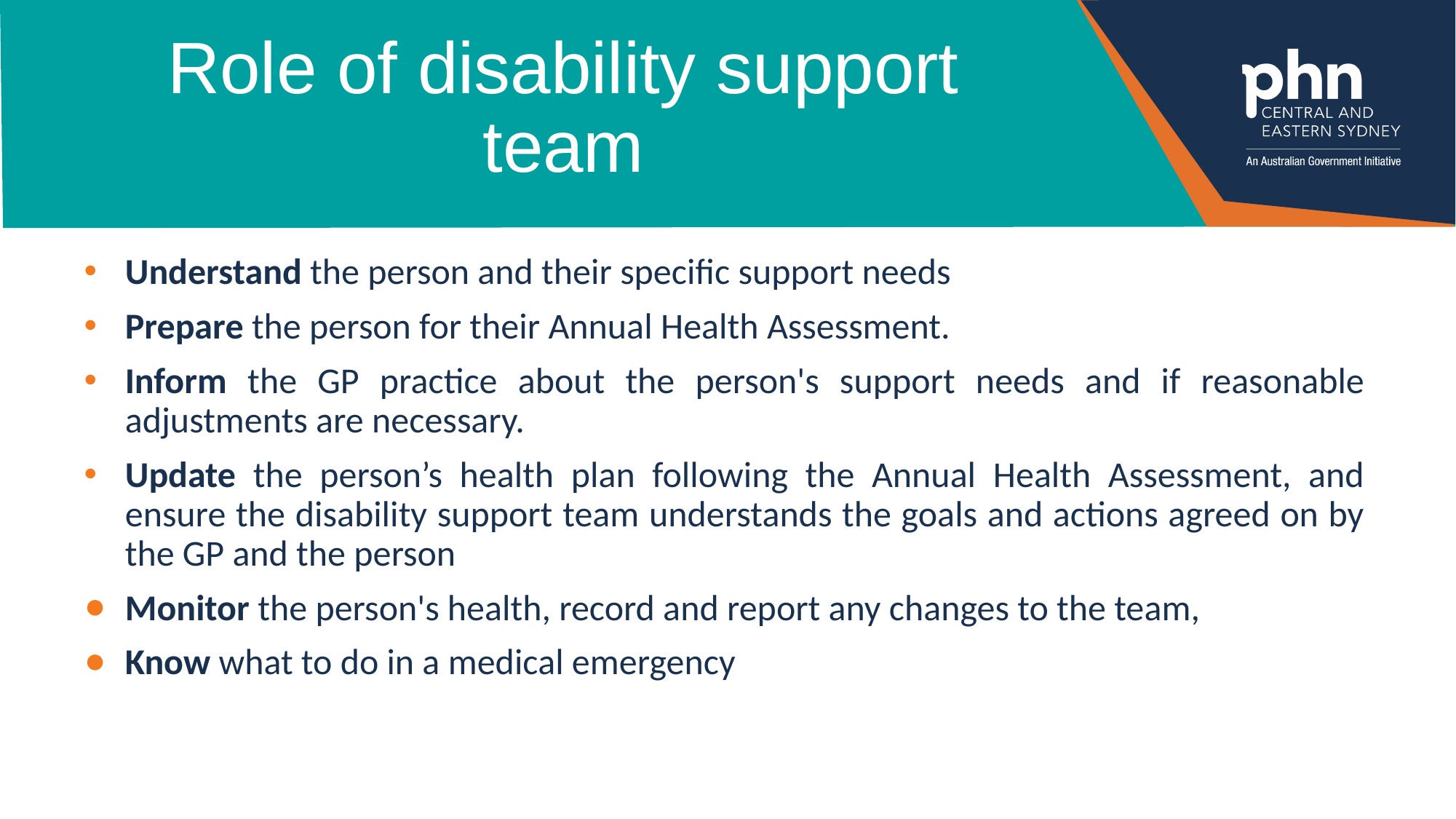

# Role of disability support team
Understand the person and their specific support needs
Prepare the person for their Annual Health Assessment.
Inform the GP practice about the person's support needs and if reasonable adjustments are necessary.
Update the person’s health plan following the Annual Health Assessment, and ensure the disability support team understands the goals and actions agreed on by the GP and the person
Monitor the person's health, record and report any changes to the team,
Know what to do in a medical emergency